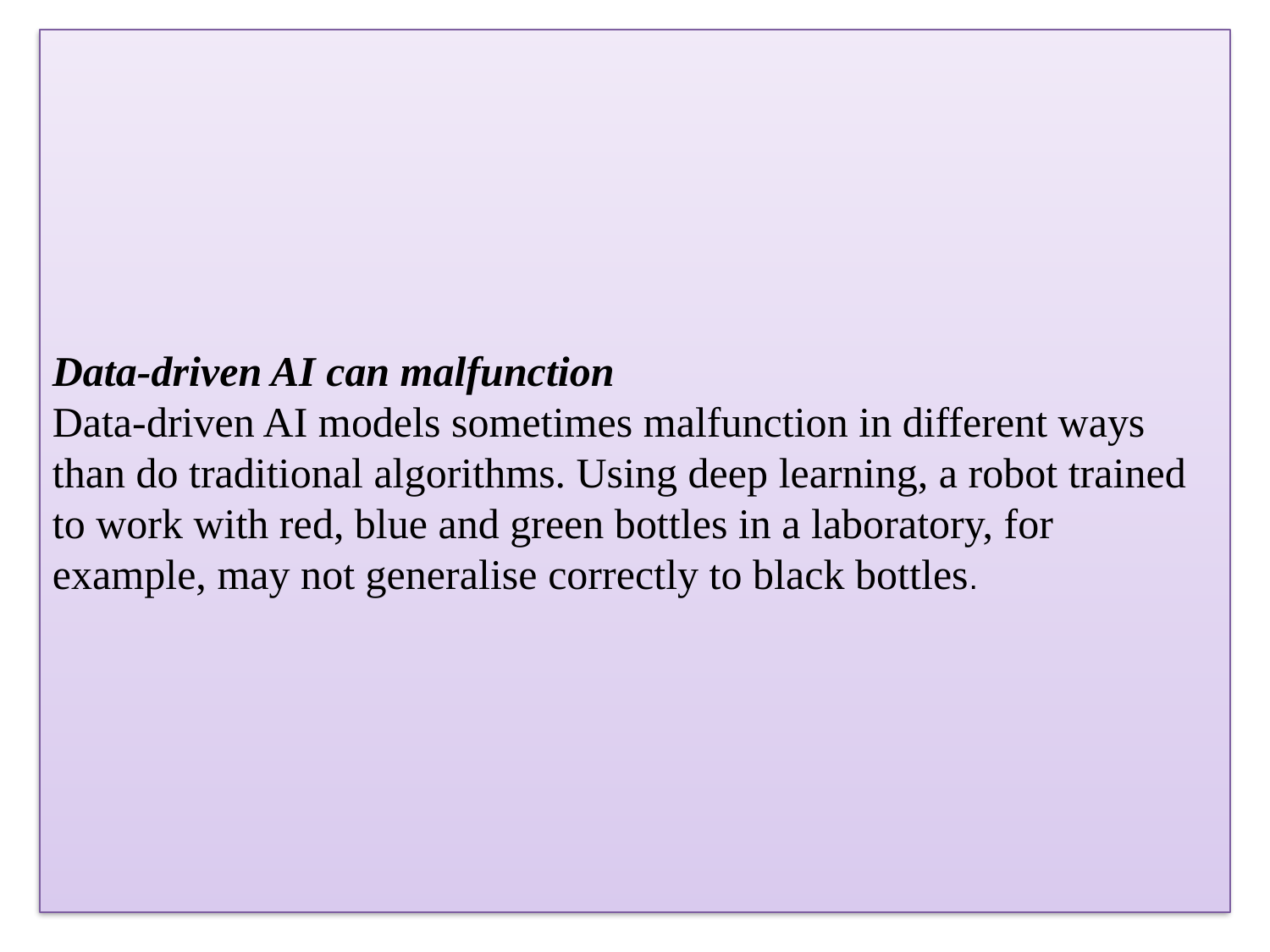

# Data-driven AI can malfunction Data-driven AI models sometimes malfunction in different ways than do traditional algorithms. Using deep learning, a robot trained to work with red, blue and green bottles in a laboratory, for example, may not generalise correctly to black bottles.